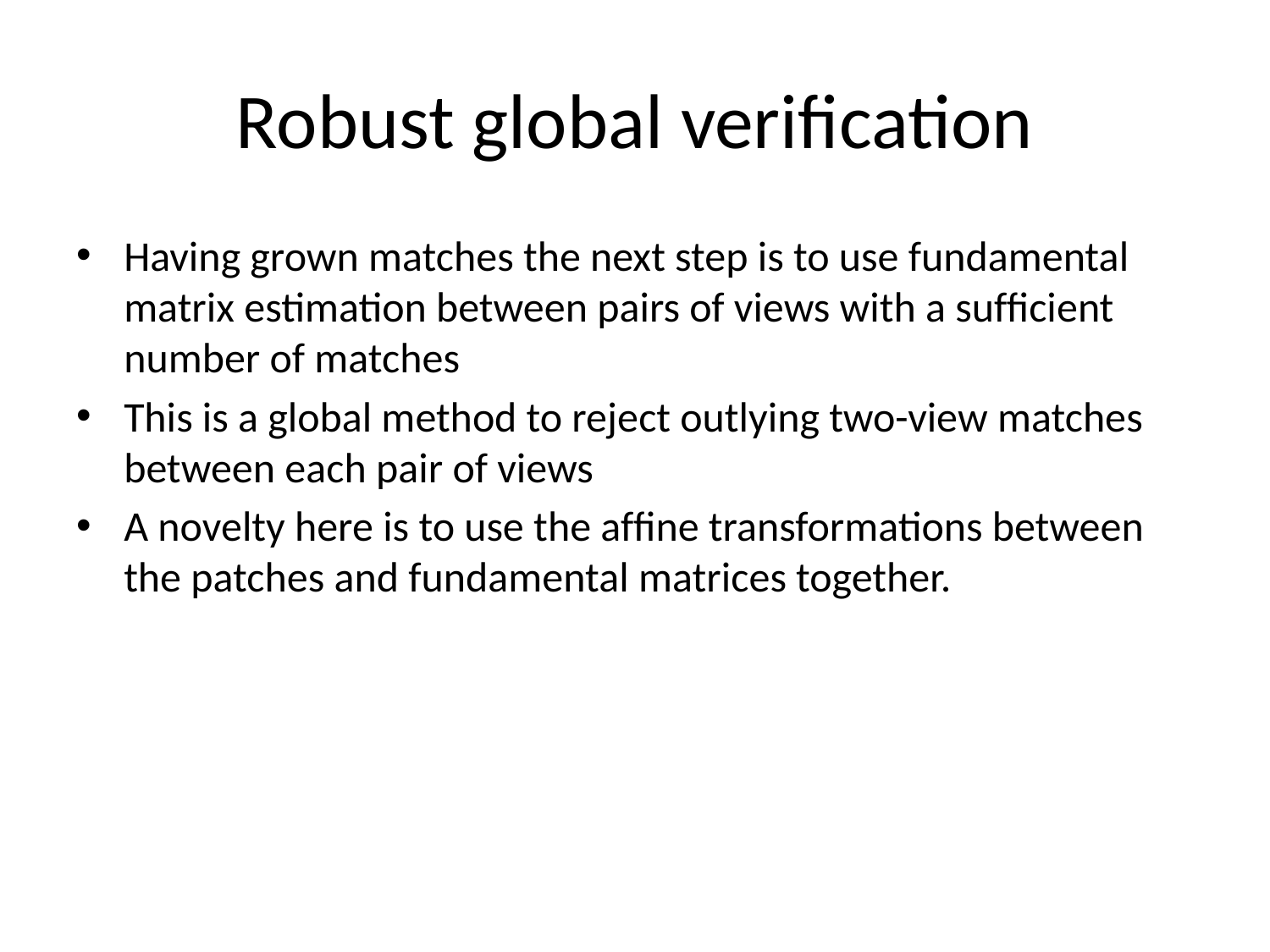

# Robust global veriﬁcation
Having grown matches the next step is to use fundamental matrix estimation between pairs of views with a sufﬁcient number of matches
This is a global method to reject outlying two-view matches between each pair of views
A novelty here is to use the afﬁne transformations between the patches and fundamental matrices together.